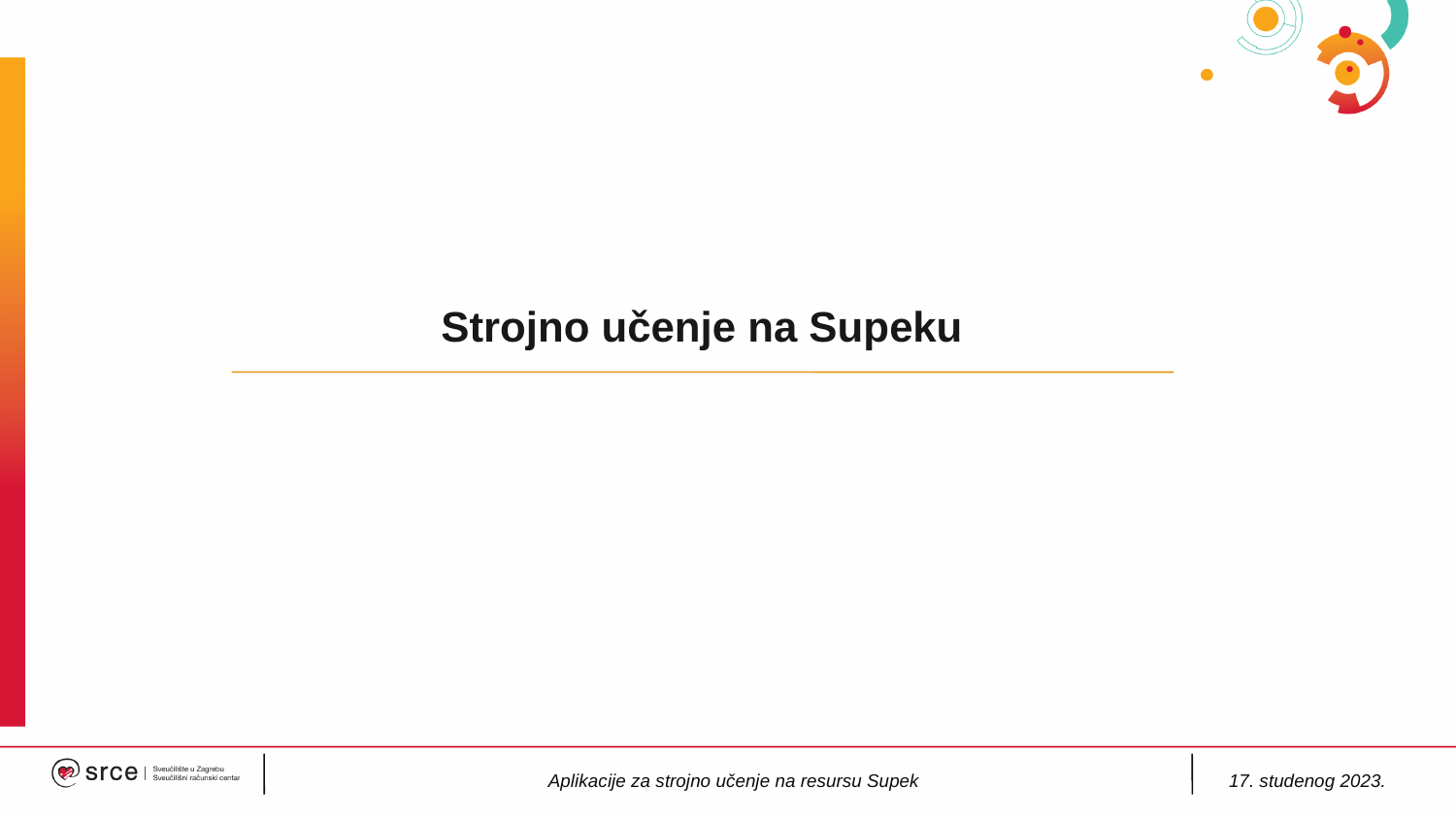

Strojno učenje na Supeku
Aplikacije za strojno učenje na resursu Supek
17. studenog 2023.